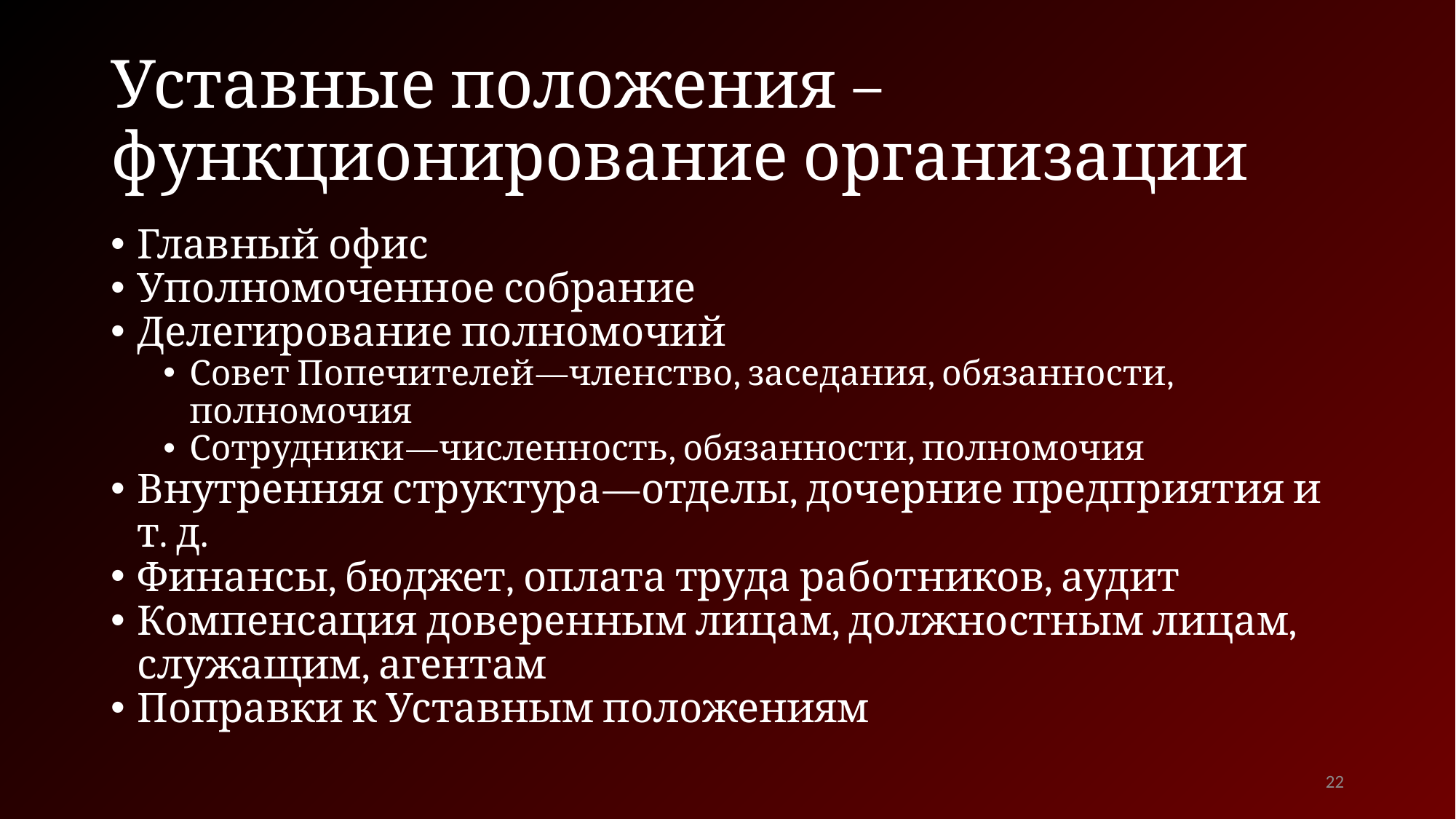

# Уставные положения – функционирование организации
Главный офис
Уполномоченное собрание
Делегирование полномочий
Совет Попечителей—членство, заседания, обязанности, полномочия
Сотрудники—численность, обязанности, полномочия
Внутренняя структура—отделы, дочерние предприятия и т. д.
Финансы, бюджет, оплата труда работников, аудит
Компенсация доверенным лицам, должностным лицам, служащим, агентам
Поправки к Уставным положениям
22